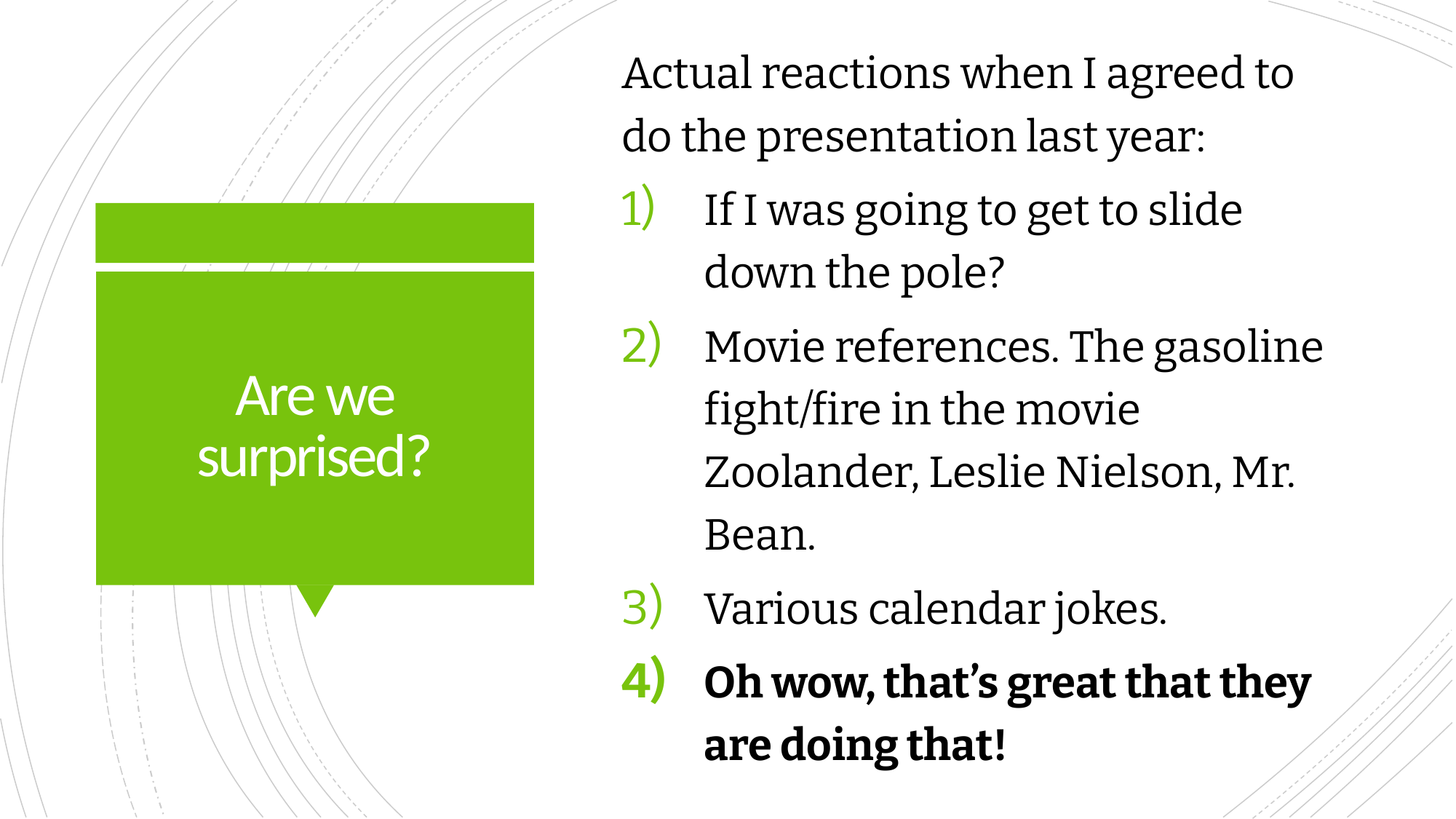

Actual reactions when I agreed to do the presentation last year:
If I was going to get to slide down the pole?
Movie references. The gasoline fight/fire in the movie Zoolander, Leslie Nielson, Mr. Bean.
Various calendar jokes.
Oh wow, that’s great that they are doing that!
# Are we surprised?